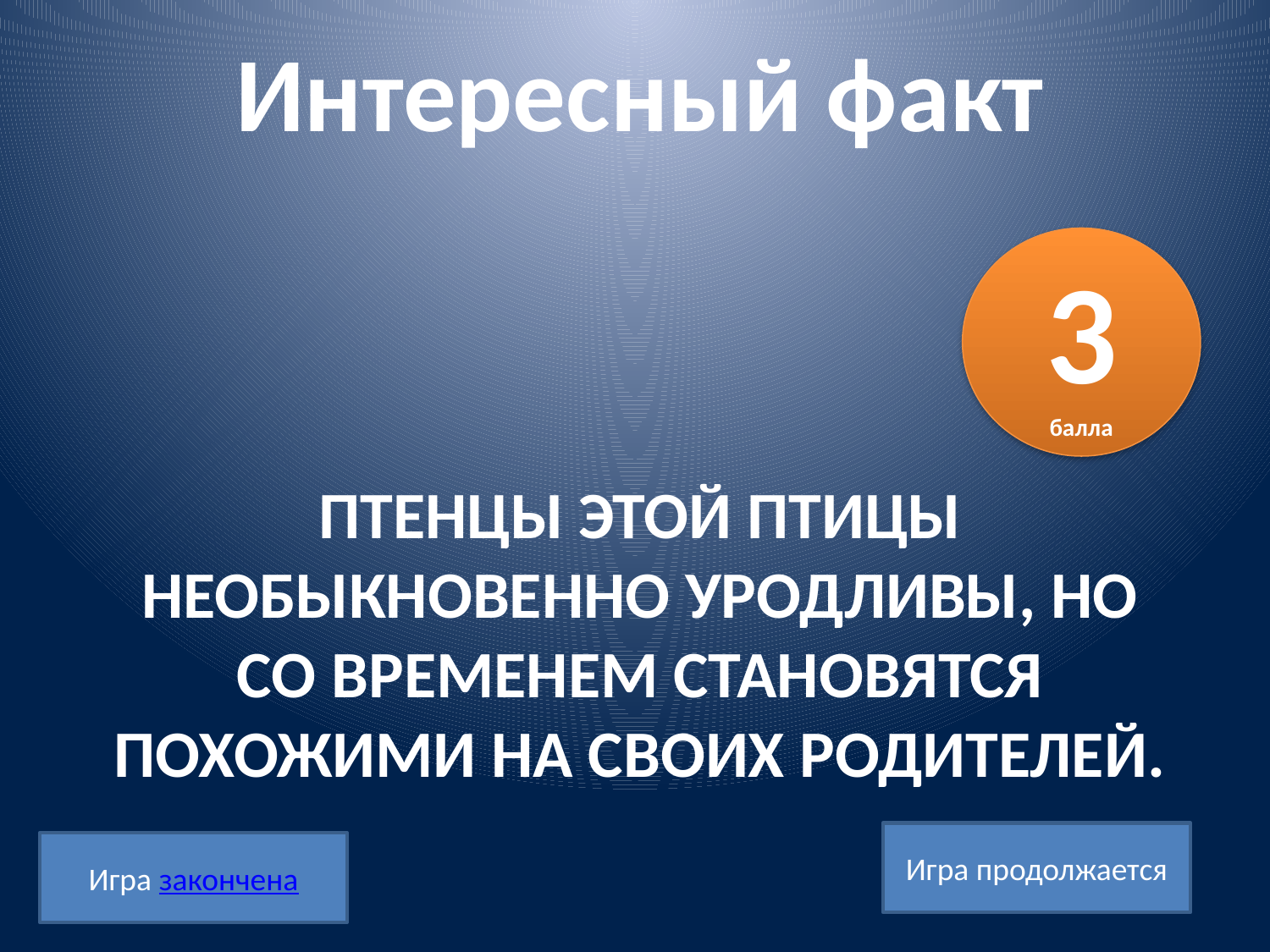

Интересный факт
3
балла
# Птенцы этой птицы необыкновенно уродливы, но со временем становятся похожими на своих родителей.
Игра продолжается
Игра закончена